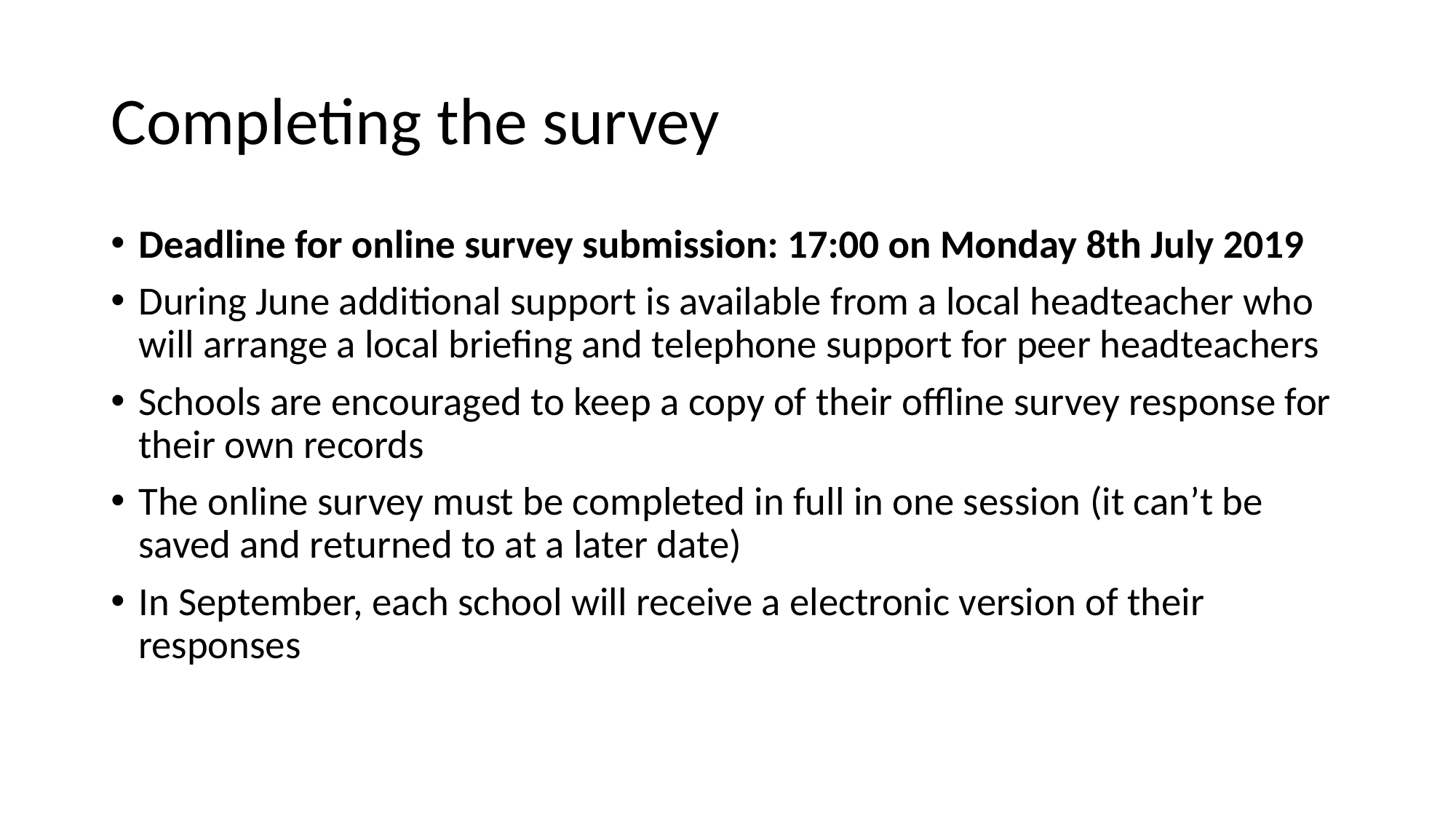

# Completing the survey
Deadline for online survey submission: 17:00 on Monday 8th July 2019
During June additional support is available from a local headteacher who will arrange a local briefing and telephone support for peer headteachers
Schools are encouraged to keep a copy of their offline survey response for their own records
The online survey must be completed in full in one session (it can’t be saved and returned to at a later date)
In September, each school will receive a electronic version of their responses